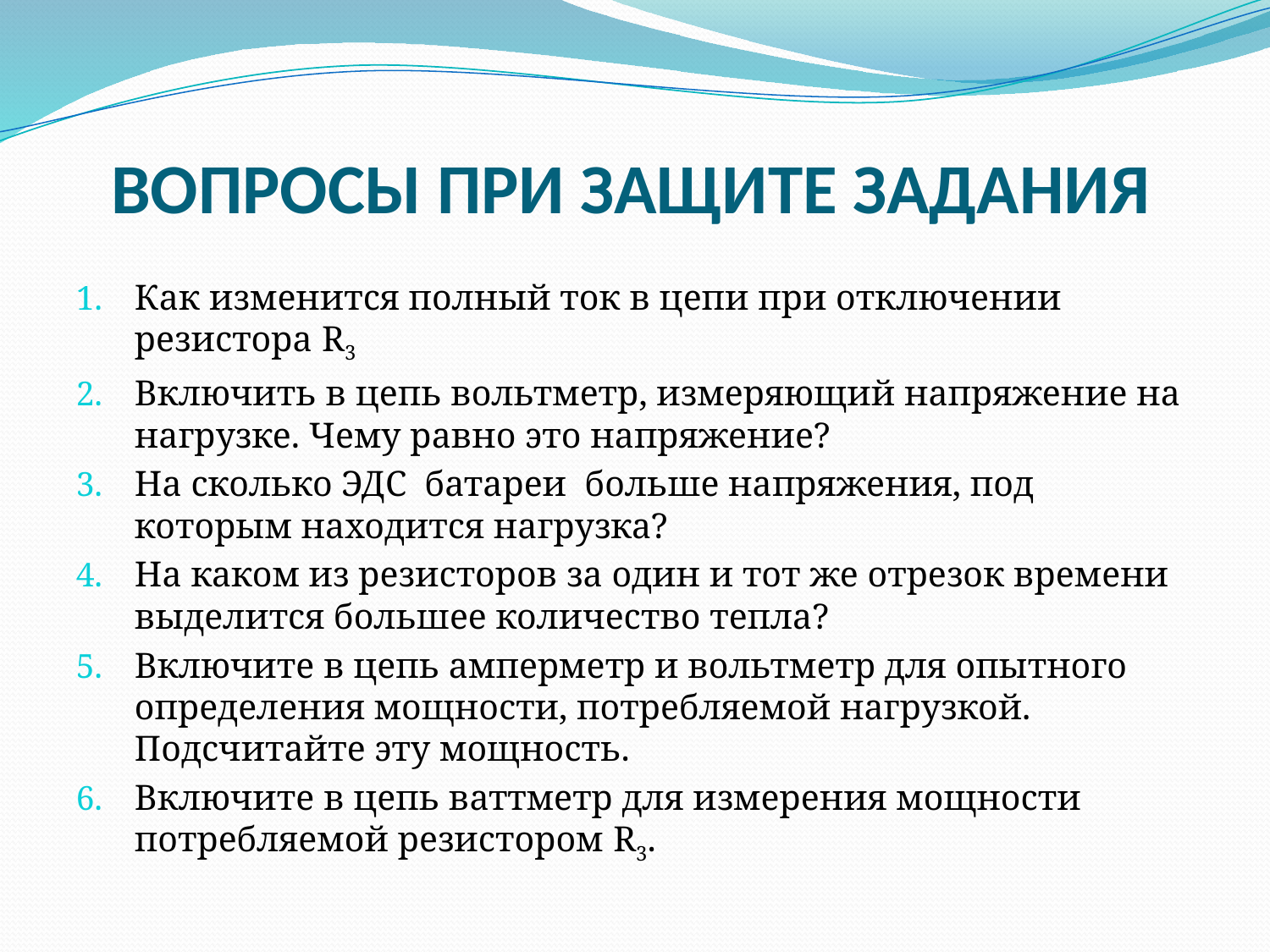

# ВОПРОСЫ ПРИ ЗАЩИТЕ ЗАДАНИЯ
Как изменится полный ток в цепи при отключении резистора R3
Включить в цепь вольтметр, измеряющий напряжение на нагрузке. Чему равно это напряжение?
На сколько ЭДС  батареи  больше напряжения, под которым находится нагрузка?
На каком из резисторов за один и тот же отрезок времени выделится большее количество тепла?
Включите в цепь амперметр и вольтметр для опытного определения мощности, потребляемой нагрузкой. Подсчитайте эту мощность.
Включите в цепь ваттметр для измерения мощности потребляемой резистором R3.